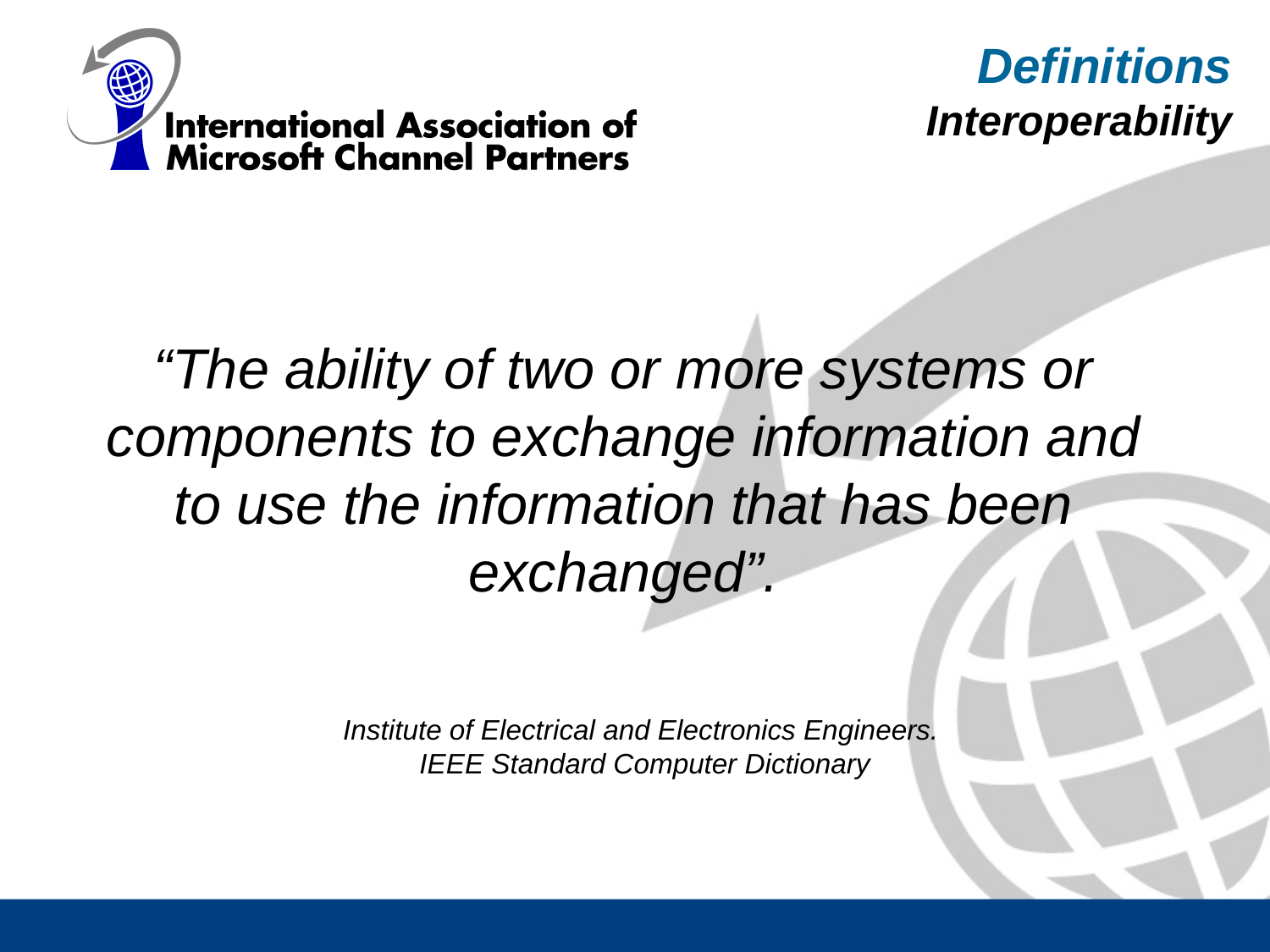

Definitions
Interoperability
“The ability of two or more systems or components to exchange information and to use the information that has been exchanged”.
Institute of Electrical and Electronics Engineers.
IEEE Standard Computer Dictionary